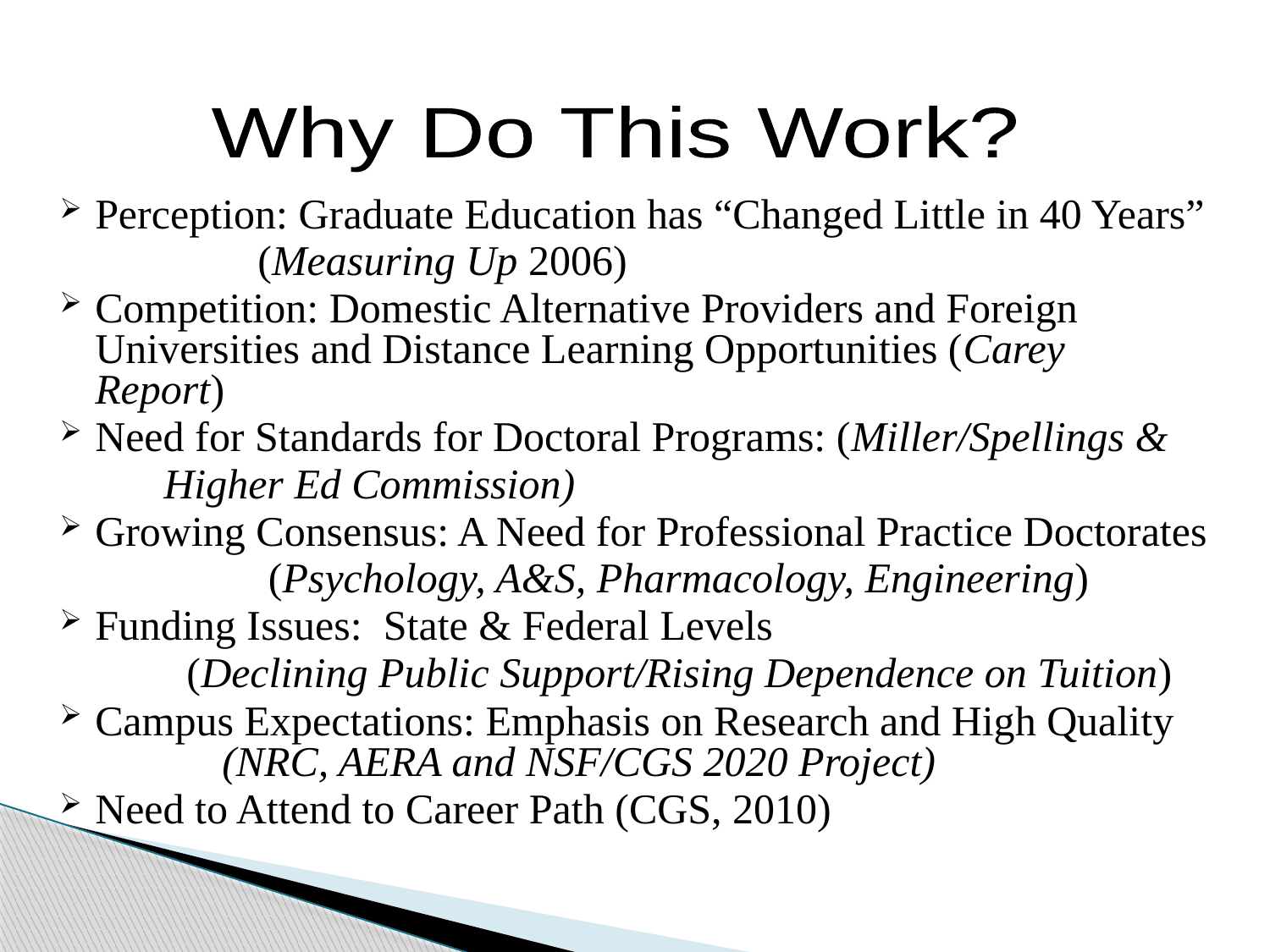

Why Do This Work?

Perception: Graduate Education has “Changed Little in 40 Years”
    	(Measuring Up 2006)
Competition: Domestic Alternative Providers and Foreign 	Universities and Distance Learning Opportunities (Carey 	Report)
Need for Standards for Doctoral Programs: (Miller/Spellings &
 	Higher Ed Commission)
Growing Consensus: A Need for Professional Practice Doctorates
   	 (Psychology, A&S, Pharmacology, Engineering)
Funding Issues:  State & Federal Levels
            (Declining Public Support/Rising Dependence on Tuition)
Campus Expectations: Emphasis on Research and High Quality 	(NRC, AERA and NSF/CGS 2020 Project)
Need to Attend to Career Path (CGS, 2010)